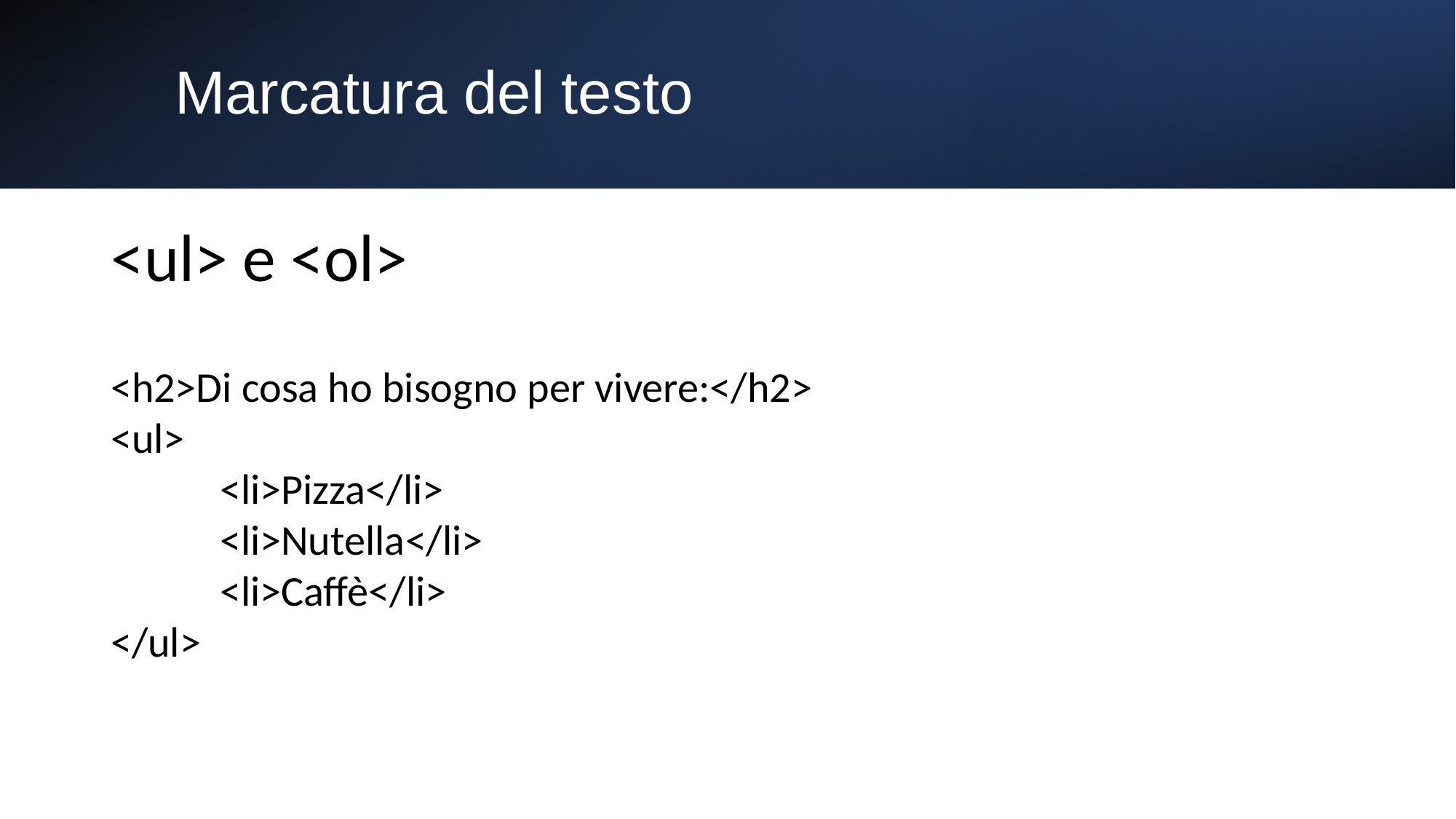

# Marcatura del testo
<ul> e <ol>
<h2>Di cosa ho bisogno per vivere:</h2>
<ul>
	<li>Pizza</li>
	<li>Nutella</li>
	<li>Caffè</li>
</ul>